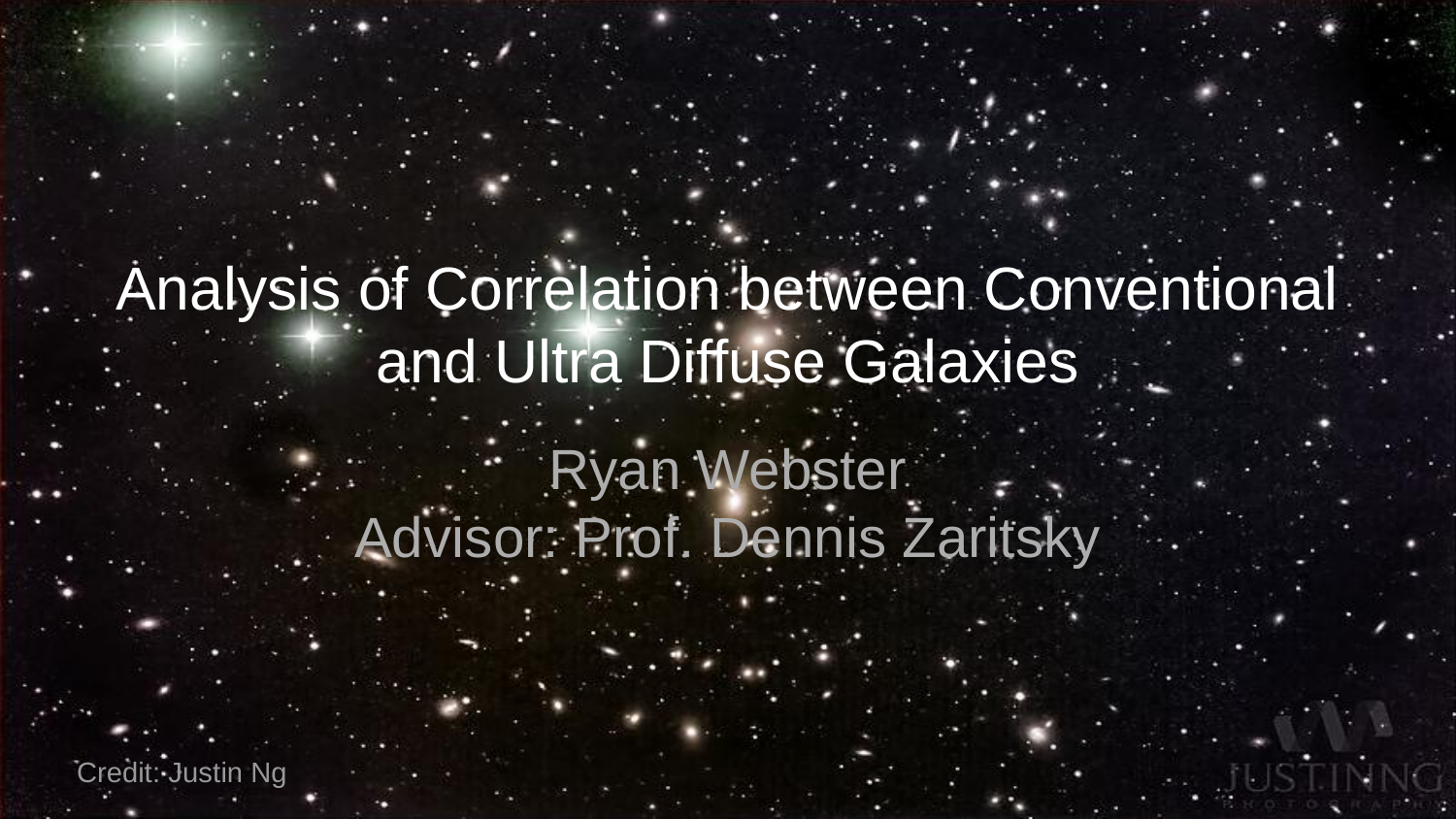

# Analysis of Correlation between Conventional and Ultra Diffuse Galaxies
Ryan Webster
Advisor: Prof. Dennis Zaritsky
Credit: Justin Ng